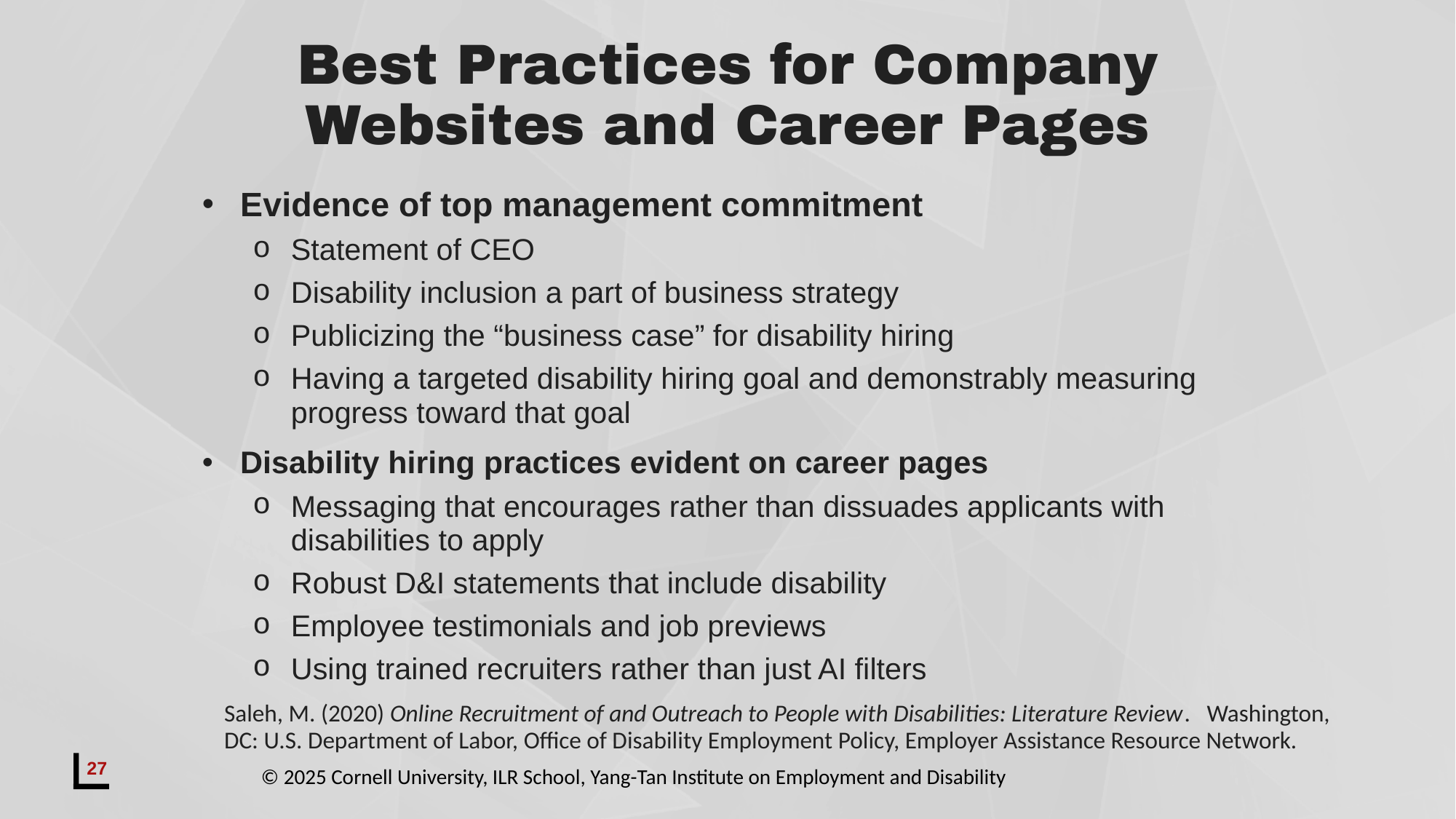

# Best Practices for Company Websites and Career Pages
Evidence of top management commitment
Statement of CEO
Disability inclusion a part of business strategy
Publicizing the “business case” for disability hiring
Having a targeted disability hiring goal and demonstrably measuring progress toward that goal
Disability hiring practices evident on career pages
Messaging that encourages rather than dissuades applicants with disabilities to apply
Robust D&I statements that include disability
Employee testimonials and job previews
Using trained recruiters rather than just AI filters

Saleh, M. (2020) Online Recruitment of and Outreach to People with Disabilities: Literature Review.   Washington, DC: U.S. Department of Labor, Office of Disability Employment Policy, Employer Assistance Resource Network.

27
© 2025 Cornell University, ILR School, Yang-Tan Institute on Employment and Disability